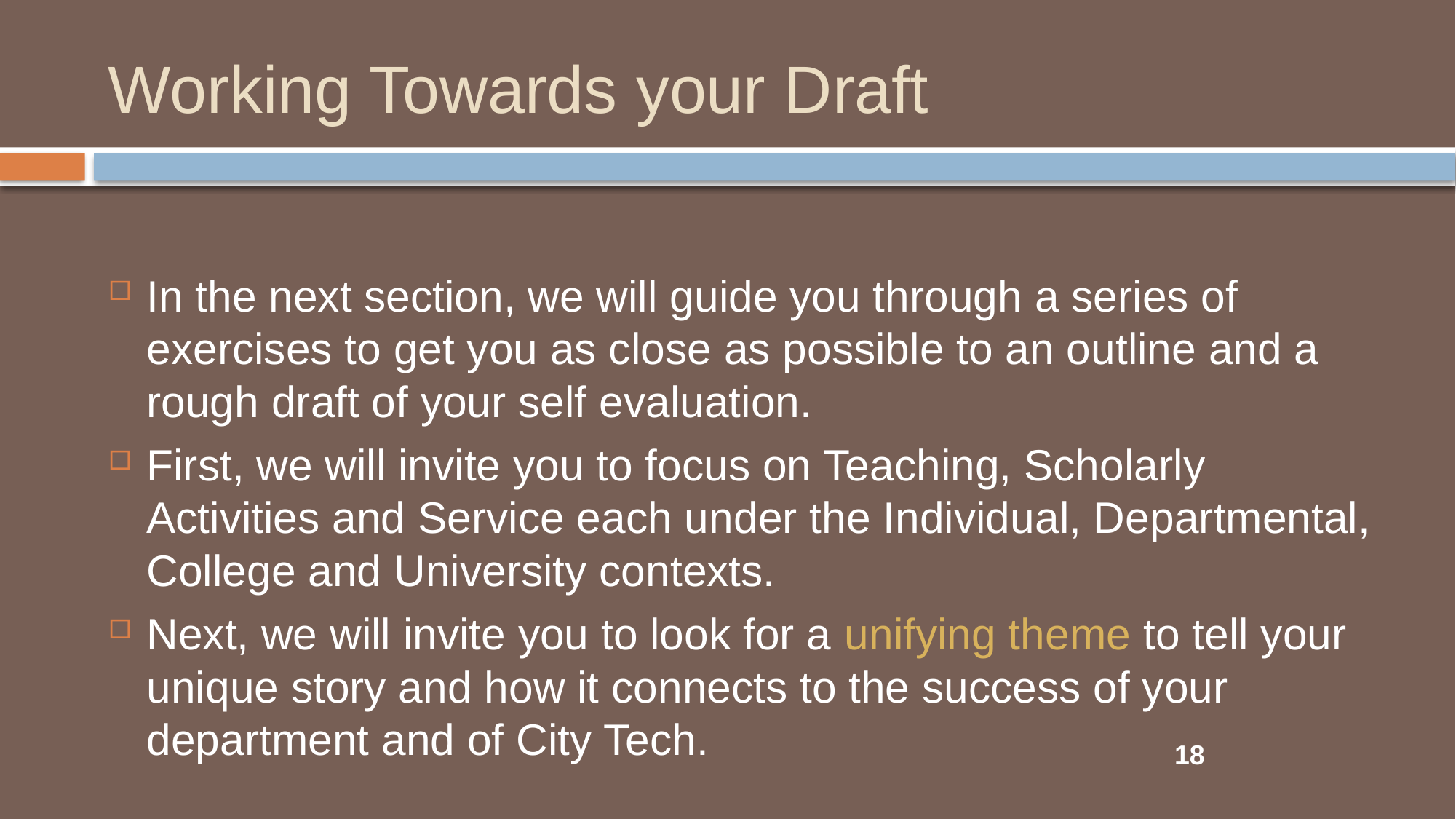

# Working Towards your Draft
In the next section, we will guide you through a series of exercises to get you as close as possible to an outline and a rough draft of your self evaluation.
First, we will invite you to focus on Teaching, Scholarly Activities and Service each under the Individual, Departmental, College and University contexts.
Next, we will invite you to look for a unifying theme to tell your unique story and how it connects to the success of your department and of City Tech.
18